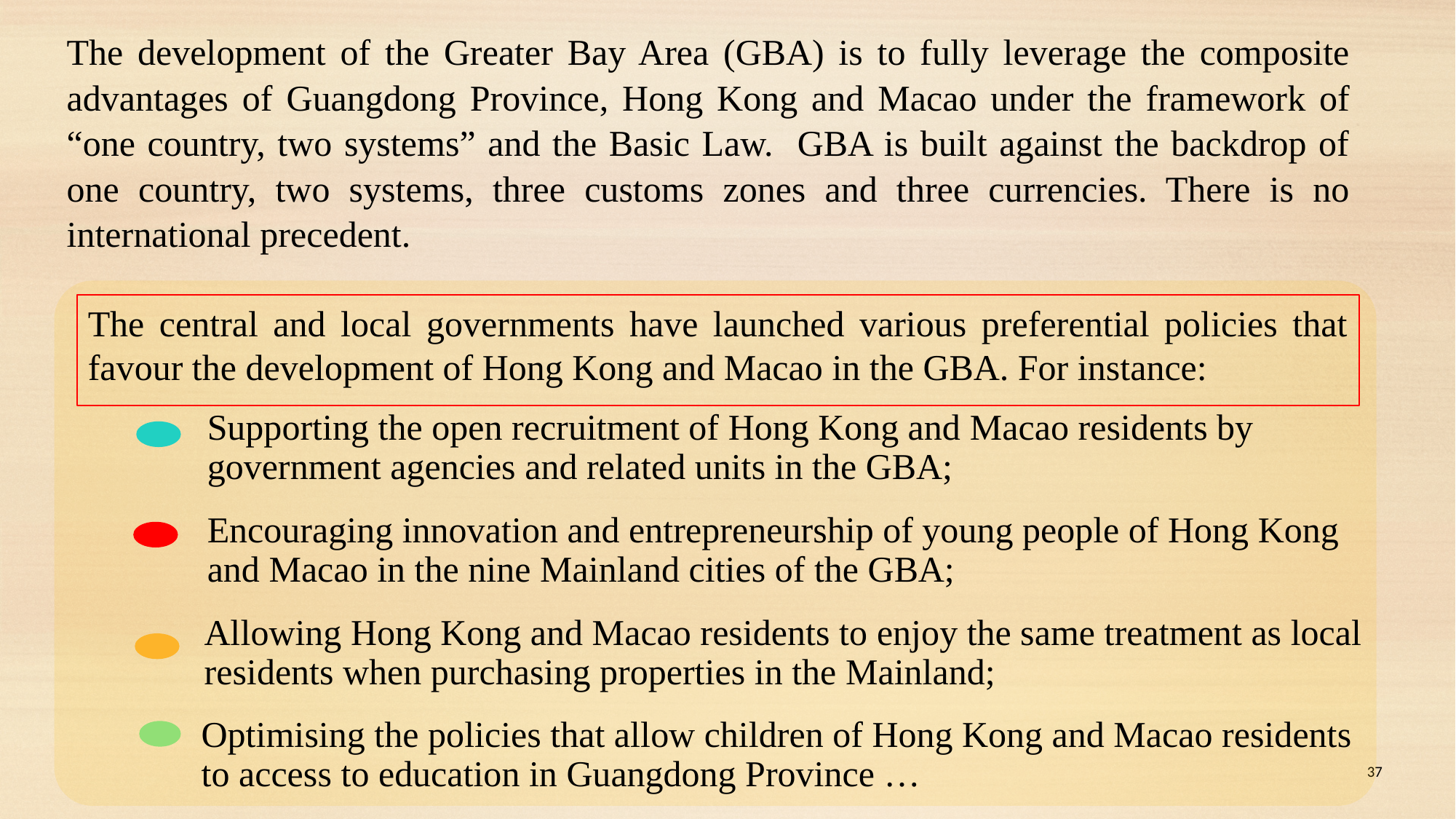

The development of the Greater Bay Area (GBA) is to fully leverage the composite advantages of Guangdong Province, Hong Kong and Macao under the framework of “one country, two systems” and the Basic Law.  GBA is built against the backdrop of one country, two systems, three customs zones and three currencies. There is no international precedent.

The central and local governments have launched various preferential policies that favour the development of Hong Kong and Macao in the GBA. For instance:
Supporting the open recruitment of Hong Kong and Macao residents by government agencies and related units in the GBA;

Encouraging innovation and entrepreneurship of young people of Hong Kong and Macao in the nine Mainland cities of the GBA;

Allowing Hong Kong and Macao residents to enjoy the same treatment as local residents when purchasing properties in the Mainland;

Optimising the policies that allow children of Hong Kong and Macao residents to access to education in Guangdong Province …

37